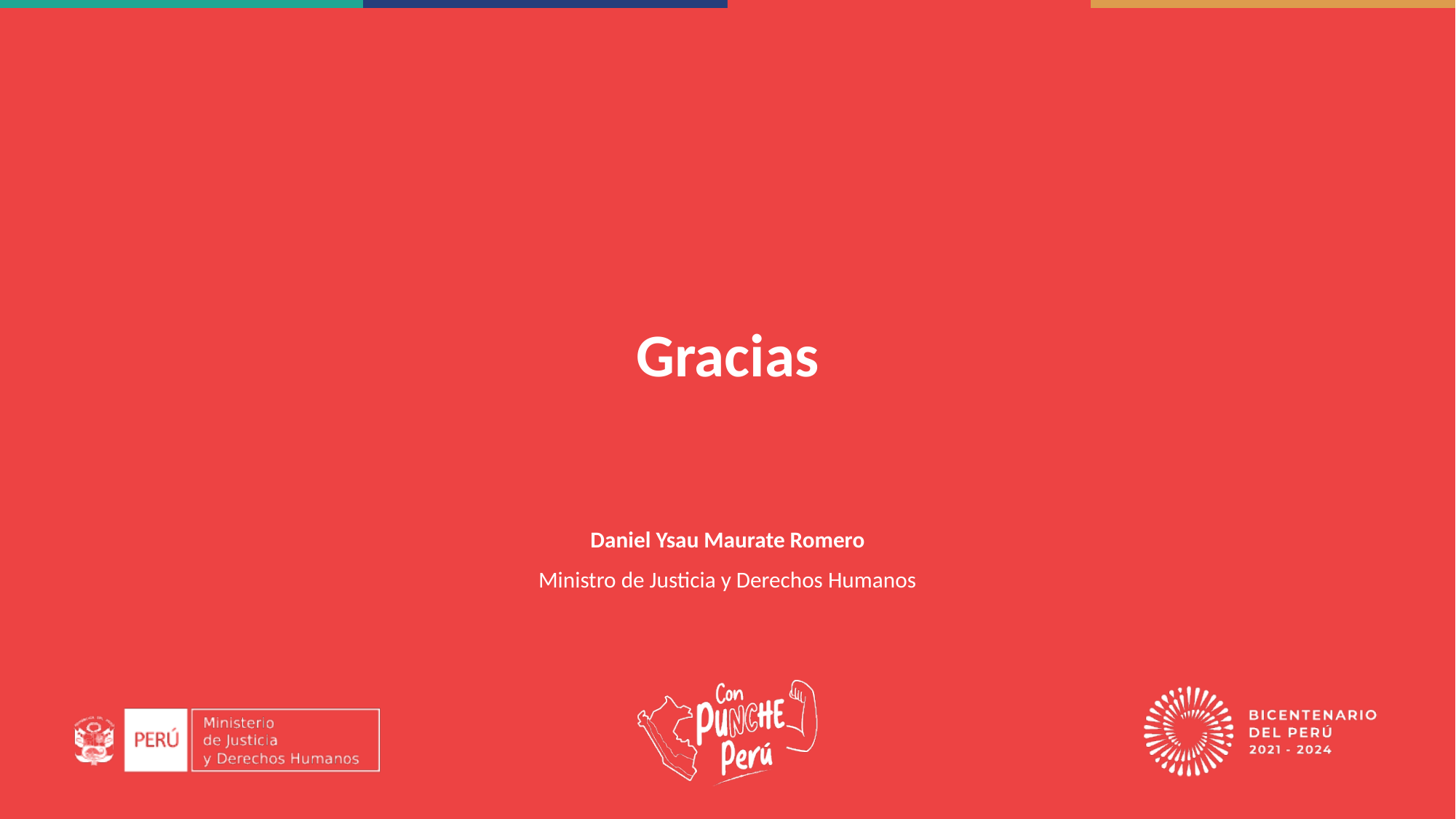

# Gracias
Daniel Ysau Maurate Romero
Ministro de Justicia y Derechos Humanos